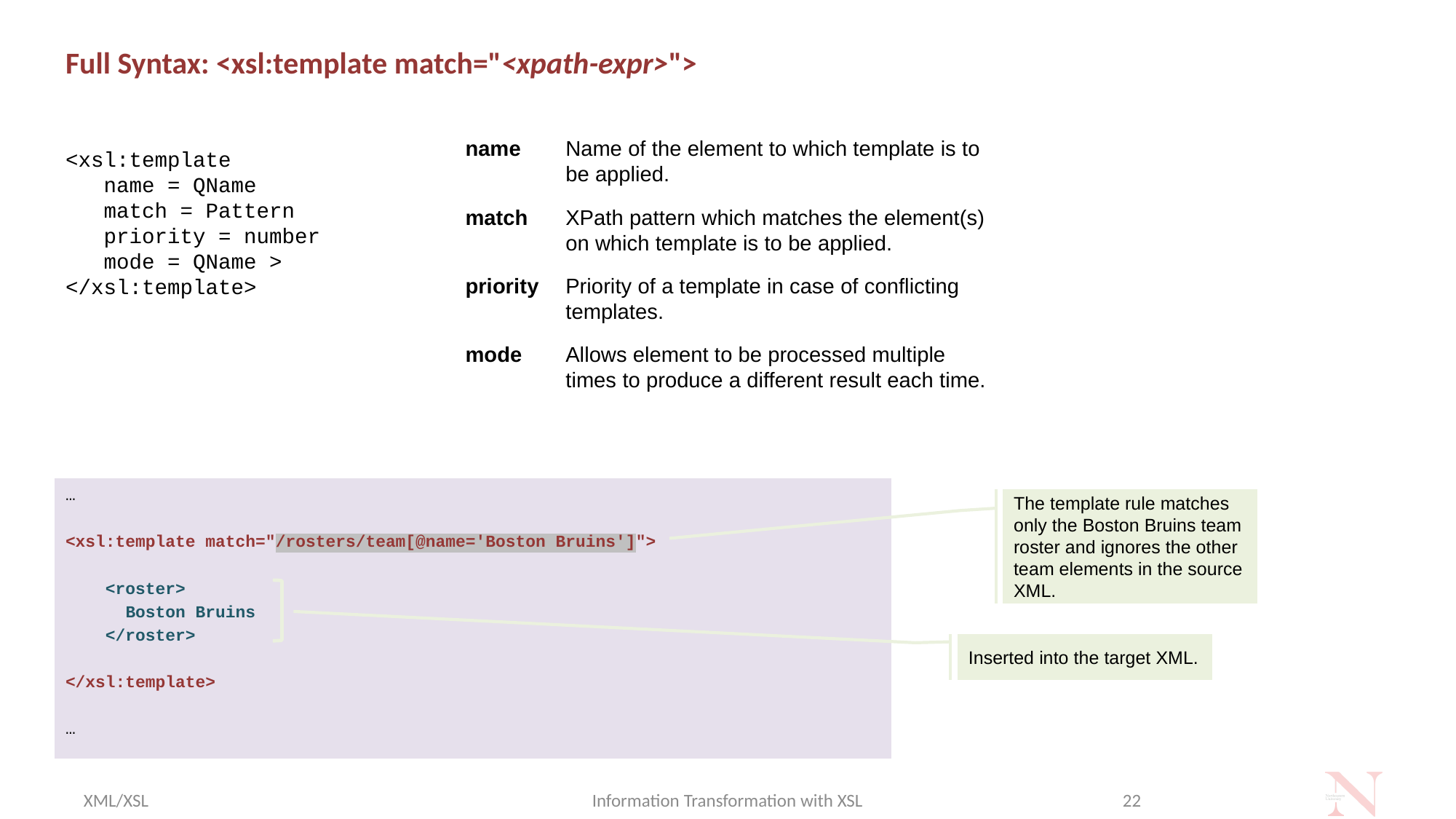

# Full Syntax: <xsl:template match="<xpath-expr>">
Name of the element to which template is to be applied.
name
<xsl:template
   name = QName
   match = Pattern
   priority = number
   mode = QName >
</xsl:template>
XPath pattern which matches the element(s) on which template is to be applied.
match
Priority of a template in case of conflicting templates.
priority
Allows element to be processed multiple times to produce a different result each time.
mode
…

<xsl:template match="/rosters/team[@name='Boston Bruins']">

    <roster>
      Boston Bruins
    </roster>

</xsl:template>

…
The template rule matches only the Boston Bruins team roster and ignores the other team elements in the source XML.

Inserted into the target XML.
XML/XSL
Information Transformation with XSL
22